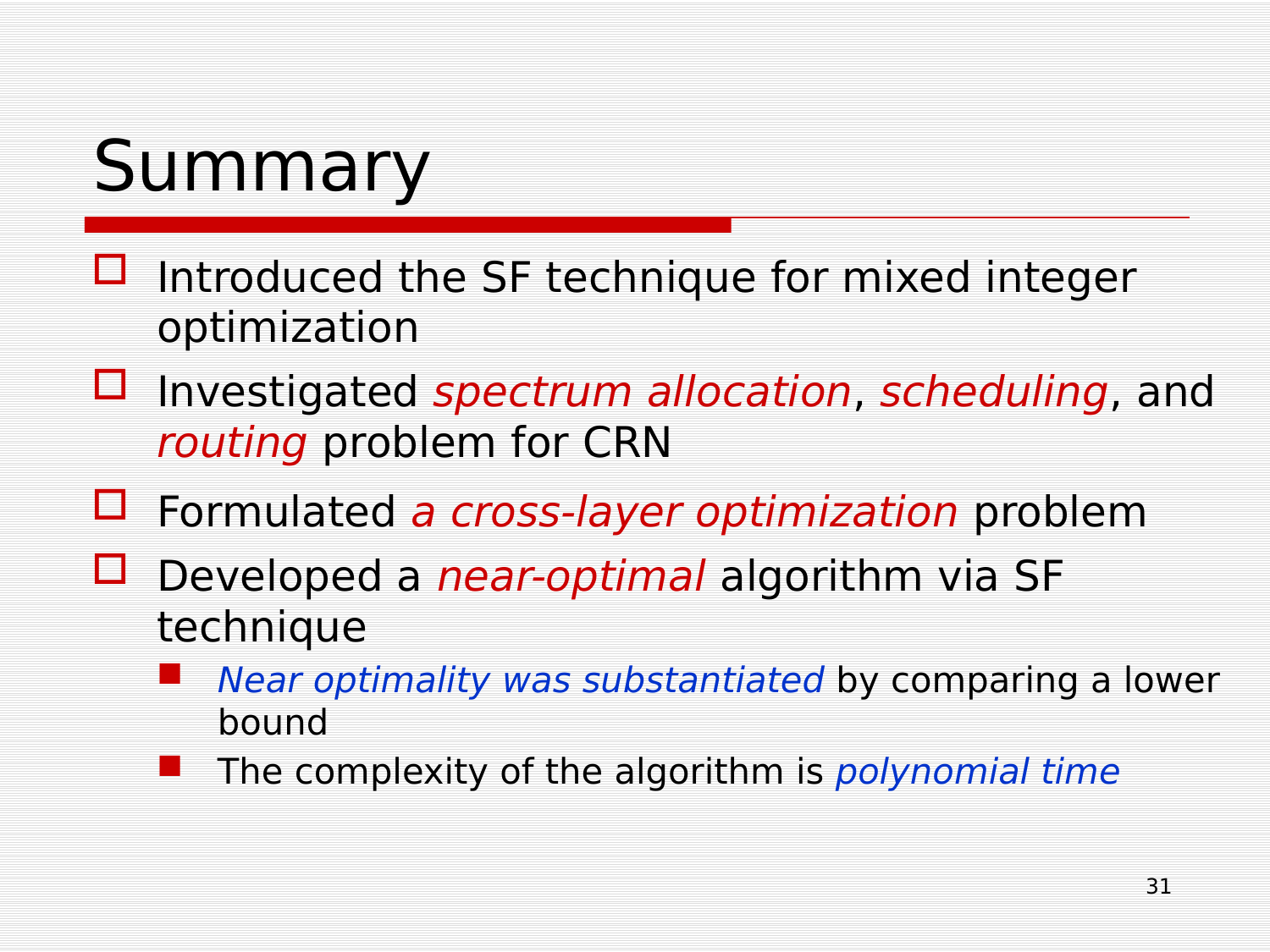

Summary
Introduced the SF technique for mixed integer optimization

Investigated spectrum allocation, scheduling, and routing problem for CRN

Formulated a cross-layer optimization problem

Developed a near-optimal algorithm via SF technique
Near optimality was substantiated by comparing a lower bound
The complexity of the algorithm is polynomial time
31